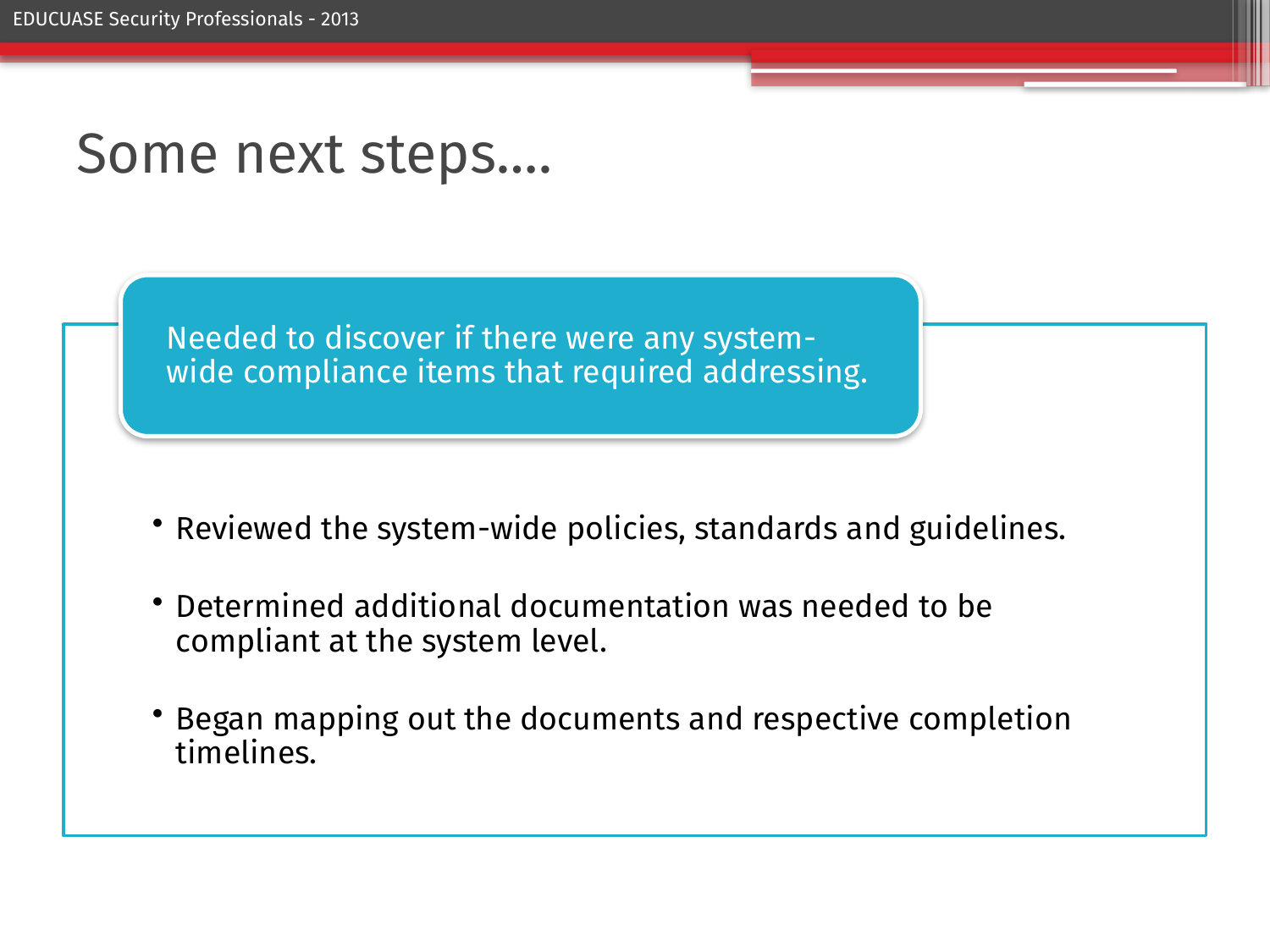

# Some next steps….
Reviewed the system-wide policies, standards and guidelines.

Determined additional documentation was needed to be compliant at the system level.

Began mapping out the documents and respective completion timelines.

Needed to discover if there were any system-wide compliance items that required addressing.